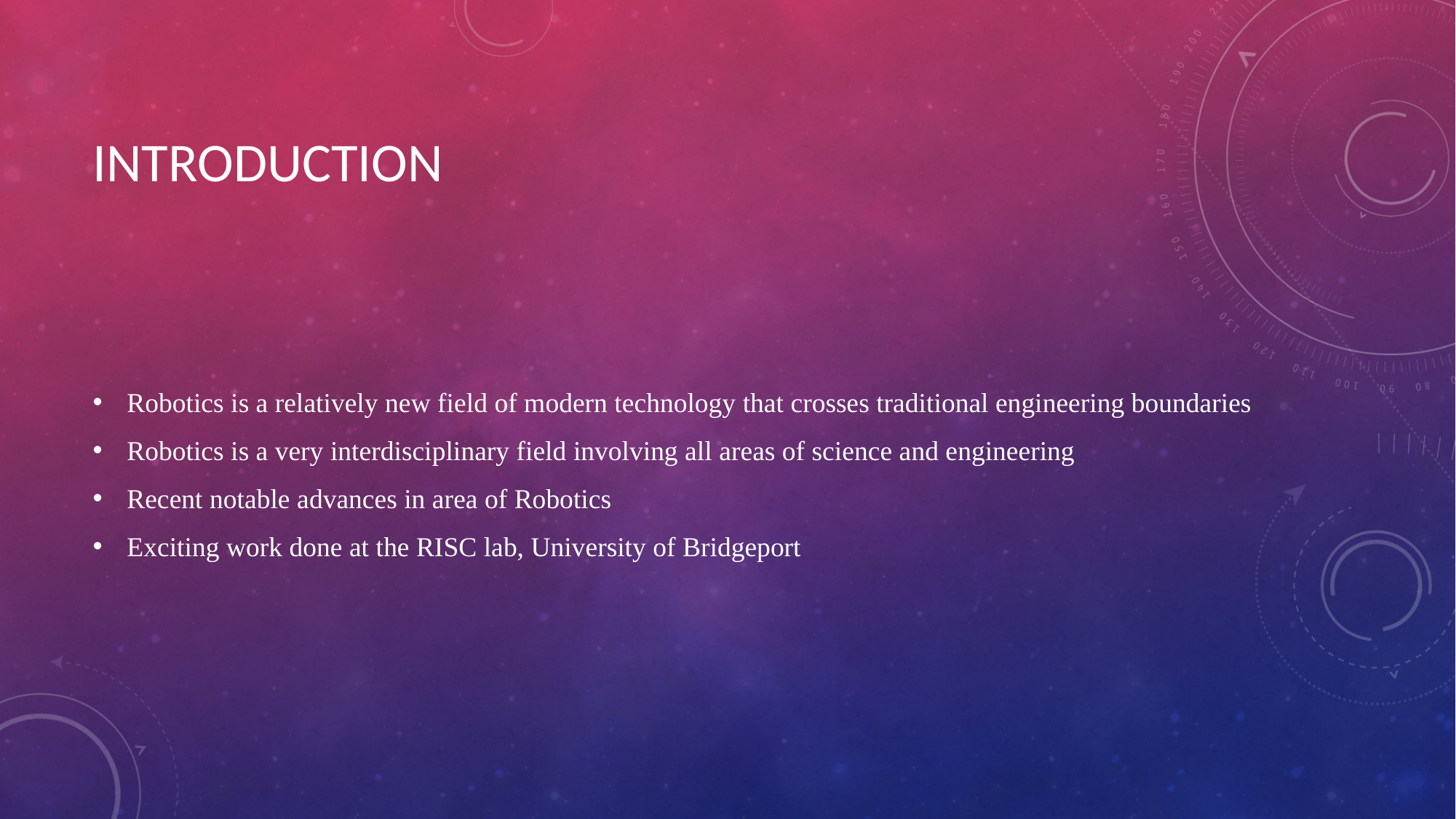

# Introduction
Robotics is a relatively new field of modern technology that crosses traditional engineering boundaries
Robotics is a very interdisciplinary field involving all areas of science and engineering
Recent notable advances in area of Robotics
Exciting work done at the RISC lab, University of Bridgeport